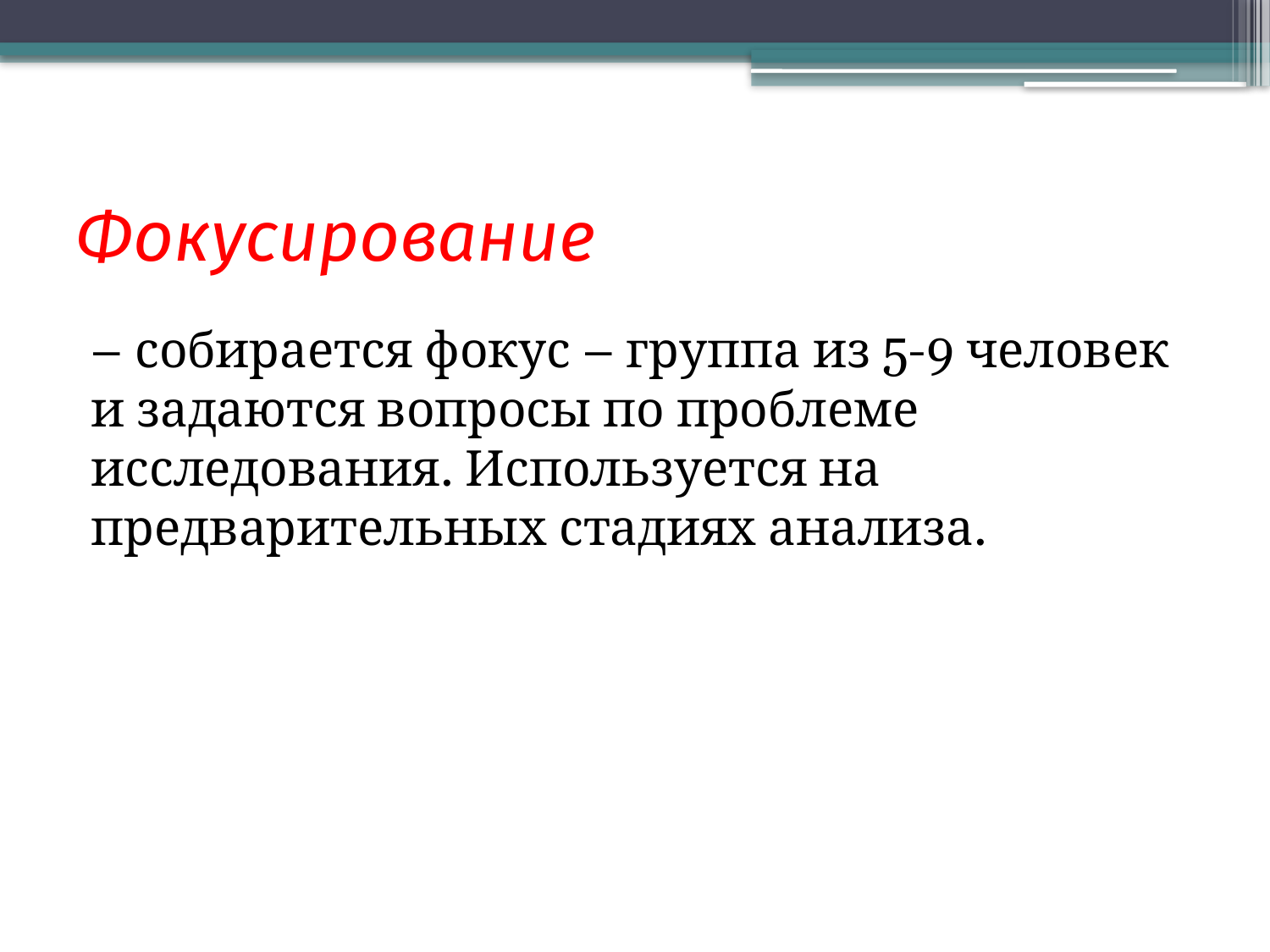

# Фокусирование
– собирается фокус – группа из 5-9 человек и задаются вопросы по проблеме исследования. Используется на предварительных стадиях анализа.